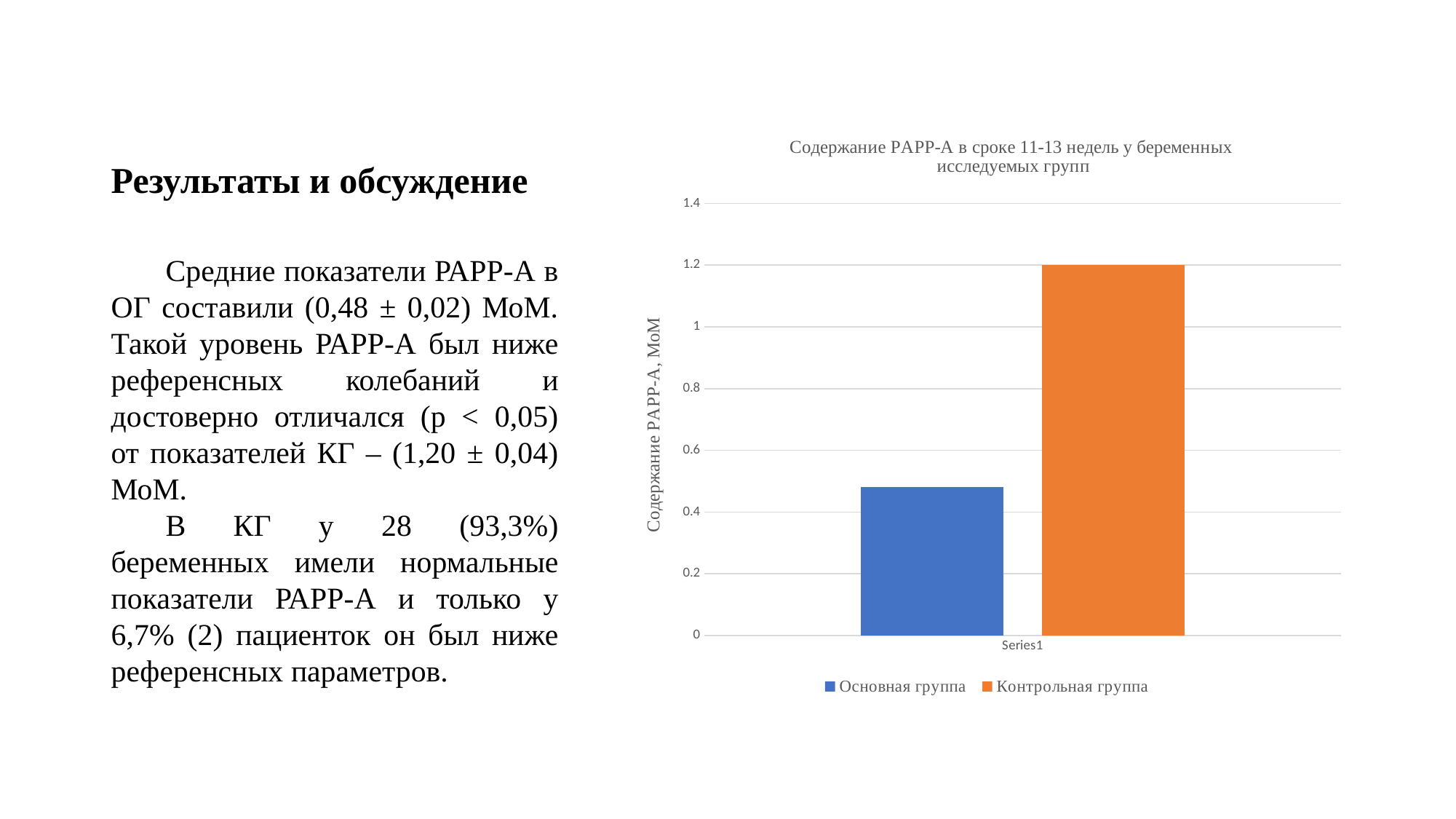

# Результаты и обсуждение

### Chart: Содержание РАРР-А в сроке 11-13 недель у беременных
 исследуемых групп

| Category | Основная группа  | Контрольная группа |
|---|---|---|
|  | 0.4800000000000001 | 1.2 |
Средние показатели РАРР-А в ОГ составили (0,48 ± 0,02) МоМ. Такой уровень РАРР-А был ниже референсных колебаний и достоверно отличался (р ˂ 0,05) от показателей КГ – (1,20 ± 0,04) МоМ.
В КГ у 28 (93,3%) беременных имели нормальные показатели РАРР-А и только у 6,7% (2) пациенток он был ниже референсных параметров.